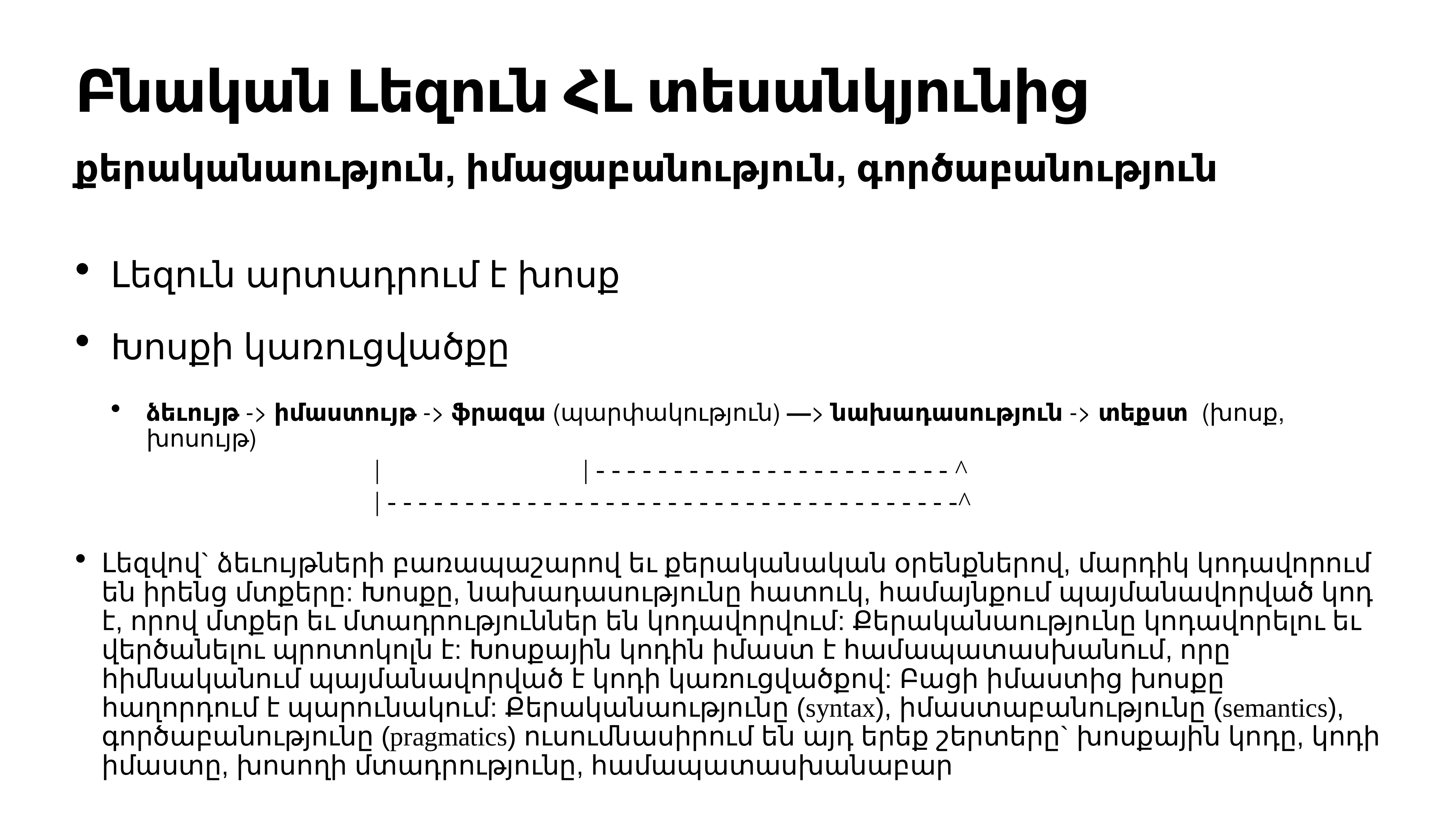

# Բնական Լեզուն ՀԼ տեսանկյունից
քերականաություն, իմացաբանություն, գործաբանություն
Լեզուն արտադրում է խոսք
Խոսքի կառուցվածքը
ձեւույթ -> իմաստույթ -> ֆրազա (պարփակություն) —> նախադասություն -> տեքստ  (խոսք, խոսույթ)
                                       |                              | - - - - - - - - - - - - - - - - - - - - - - - ^
                                       | - - - - - - - - - - - - - - - - - - - - - - - - - - - - - - - - - - - - -^
Լեզվով` ձեւույթների բառապաշարով եւ քերականական օրենքներով, մարդիկ կոդավորում են իրենց մտքերը: Խոսքը, նախադասությունը հատուկ, համայնքում պայմանավորված կոդ է, որով մտքեր եւ մտադրություններ են կոդավորվում: Քերականաությունը կոդավորելու եւ վերծանելու պրոտոկոլն է: Խոսքային կոդին իմաստ է համապատասխանում, որը հիմնականում պայմանավորված է կոդի կառուցվածքով: Բացի իմաստից խոսքը հաղորդում է պարունակում: Քերականաությունը (syntax), իմաստաբանությունը (semantics), գործաբանությունը (pragmatics) ուսումնասիրում են այդ երեք շերտերը` խոսքային կոդը, կոդի իմաստը, խոսողի մտադրությունը, համապատասխանաբար